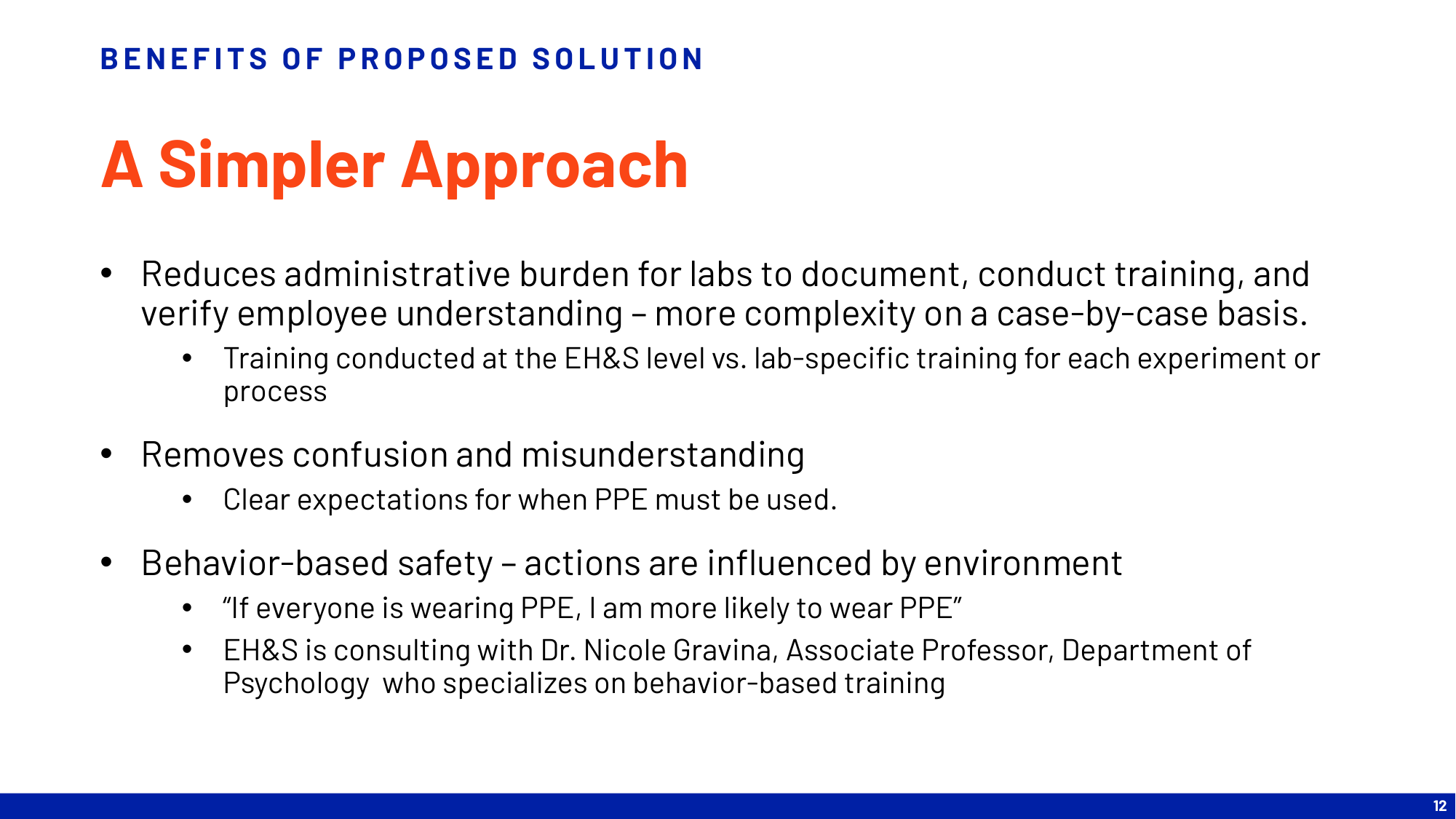

BENEFITS OF PROPOSED SOLUTION
# A Simpler Approach
Reduces administrative burden for labs to document, conduct training, and verify employee understanding – more complexity on a case-by-case basis.
Training conducted at the EH&S level vs. lab-specific training for each experiment or process
Removes confusion and misunderstanding
Clear expectations for when PPE must be used.
Behavior-based safety – actions are influenced by environment
“If everyone is wearing PPE, I am more likely to wear PPE”
EH&S is consulting with Dr. Nicole Gravina, Associate Professor, Department of Psychology  who specializes on behavior-based training
12